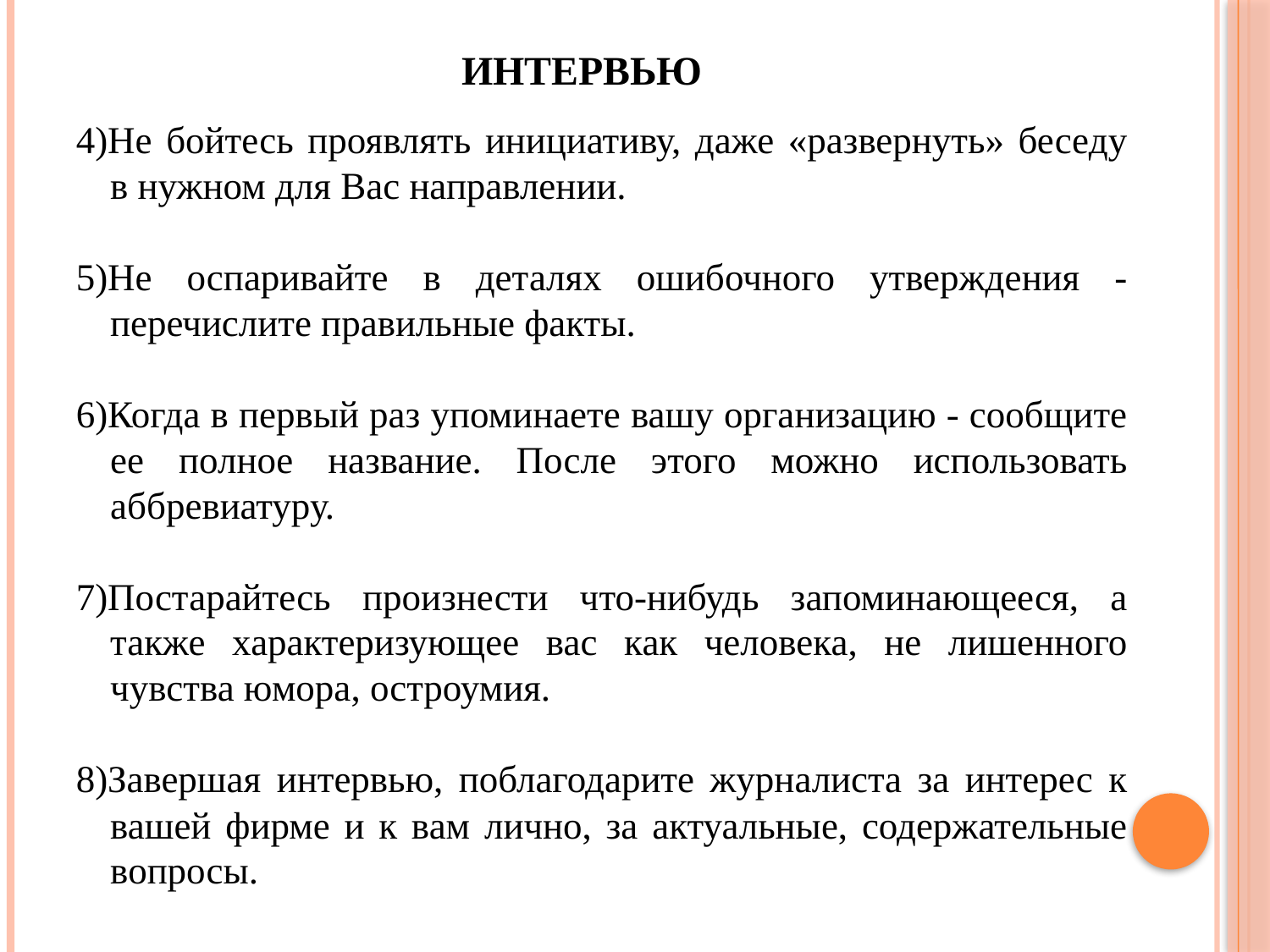

# Интервью
4)Не бойтесь проявлять инициативу, даже «развернуть» беседу в нужном для Вас направлении.

5)Не оспаривайте в деталях ошибочного утверждения - перечислите правильные факты.

6)Когда в первый раз упоминаете вашу организацию - сообщите ее полное название. После этого можно использовать аббревиатуру.

7)Постарайтесь произнести что-нибудь запоминающееся, а также характеризующее вас как человека, не лишенного чувства юмора, остроумия.

8)Завершая интервью, поблагодарите журналиста за интерес к вашей фирме и к вам лично, за актуальные, содержательные вопросы.